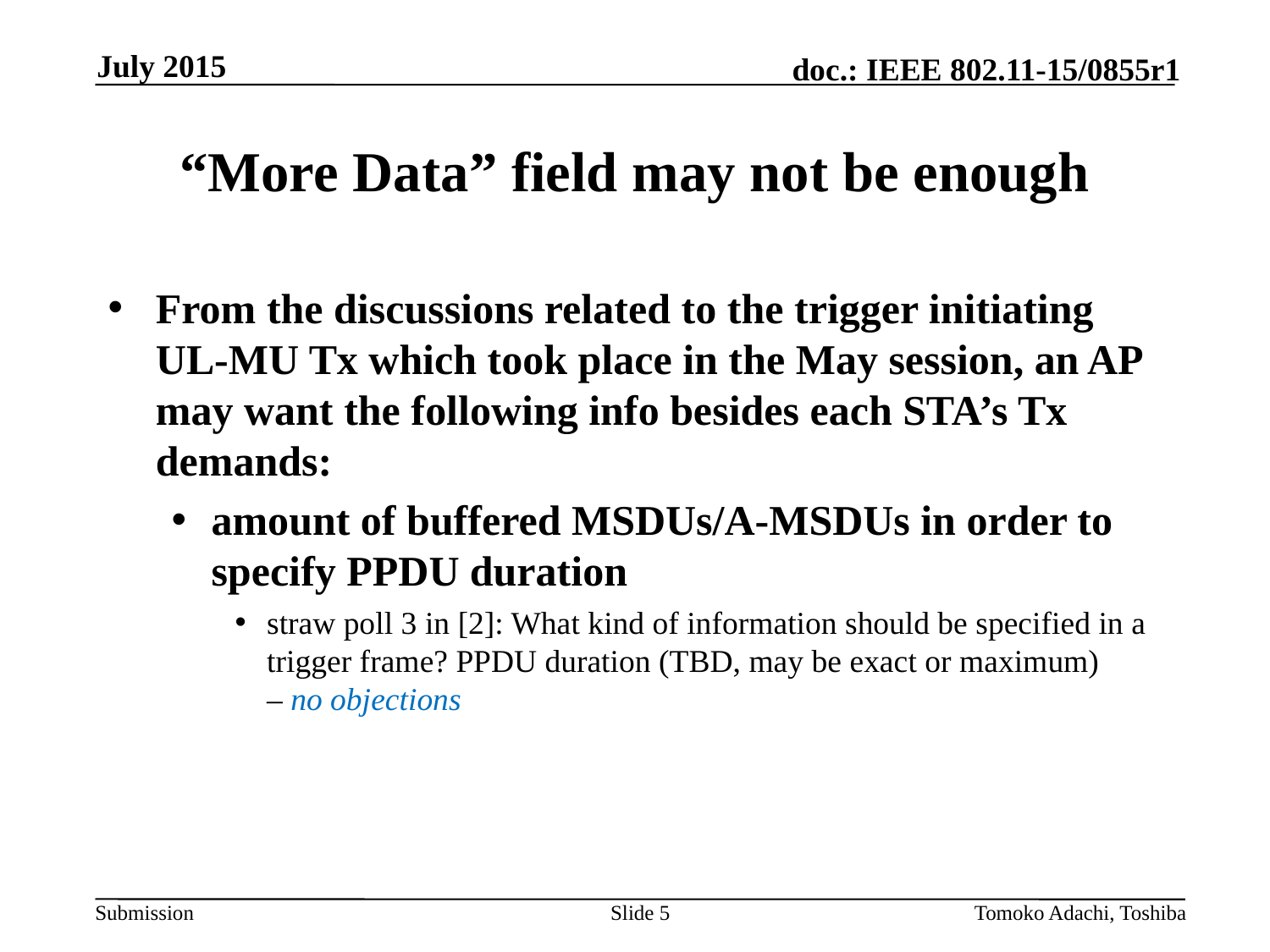

July 2015
# “More Data” field may not be enough
From the discussions related to the trigger initiating UL-MU Tx which took place in the May session, an AP may want the following info besides each STA’s Tx demands:
amount of buffered MSDUs/A-MSDUs in order to specify PPDU duration
straw poll 3 in [2]: What kind of information should be specified in a trigger frame? PPDU duration (TBD, may be exact or maximum)
– no objections
Slide 5
Tomoko Adachi, Toshiba